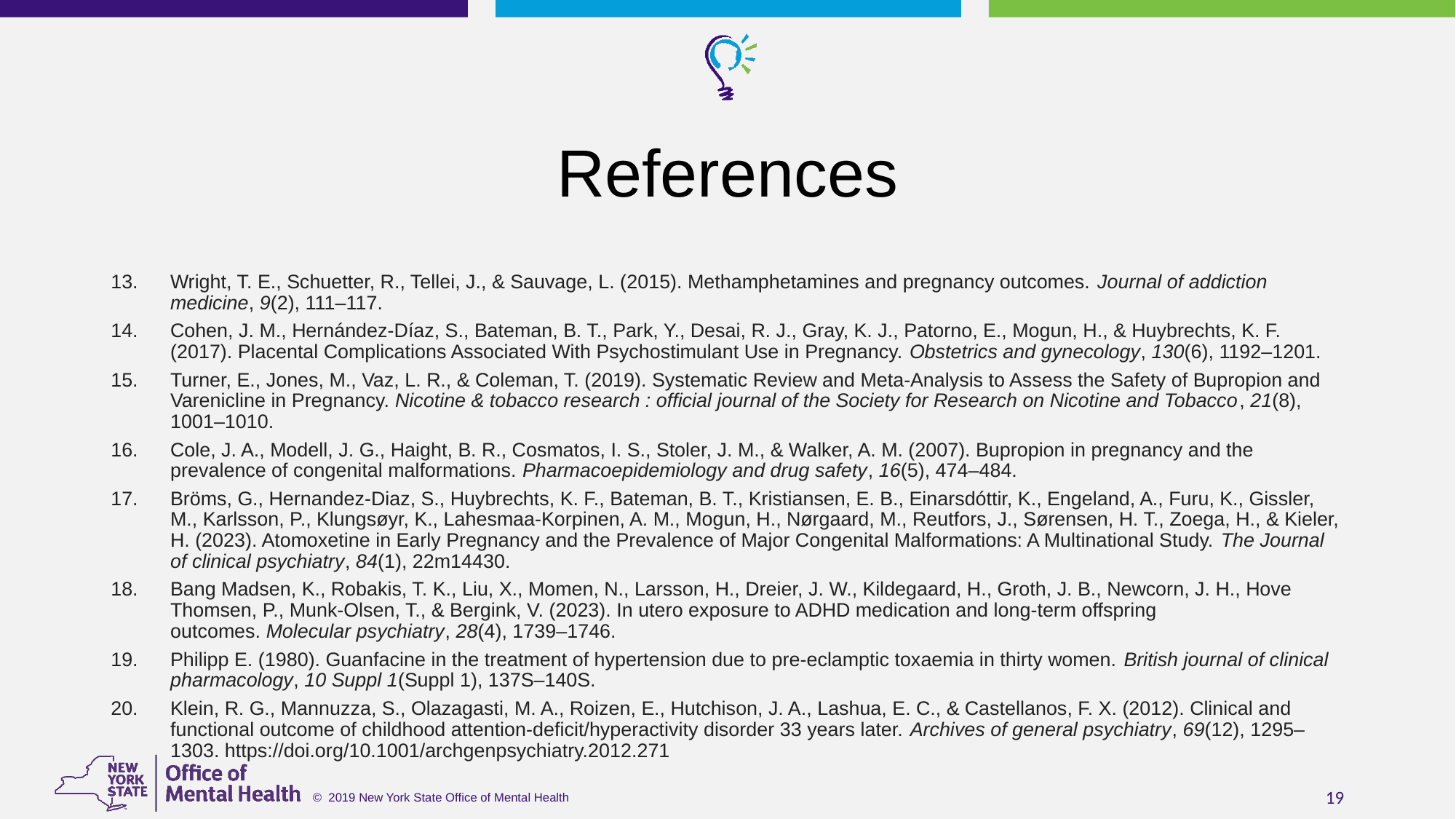

# References
Wright, T. E., Schuetter, R., Tellei, J., & Sauvage, L. (2015). Methamphetamines and pregnancy outcomes. Journal of addiction medicine, 9(2), 111–117.
Cohen, J. M., Hernández-Díaz, S., Bateman, B. T., Park, Y., Desai, R. J., Gray, K. J., Patorno, E., Mogun, H., & Huybrechts, K. F. (2017). Placental Complications Associated With Psychostimulant Use in Pregnancy. Obstetrics and gynecology, 130(6), 1192–1201.
Turner, E., Jones, M., Vaz, L. R., & Coleman, T. (2019). Systematic Review and Meta-Analysis to Assess the Safety of Bupropion and Varenicline in Pregnancy. Nicotine & tobacco research : official journal of the Society for Research on Nicotine and Tobacco, 21(8), 1001–1010.
Cole, J. A., Modell, J. G., Haight, B. R., Cosmatos, I. S., Stoler, J. M., & Walker, A. M. (2007). Bupropion in pregnancy and the prevalence of congenital malformations. Pharmacoepidemiology and drug safety, 16(5), 474–484.
Bröms, G., Hernandez-Diaz, S., Huybrechts, K. F., Bateman, B. T., Kristiansen, E. B., Einarsdóttir, K., Engeland, A., Furu, K., Gissler, M., Karlsson, P., Klungsøyr, K., Lahesmaa-Korpinen, A. M., Mogun, H., Nørgaard, M., Reutfors, J., Sørensen, H. T., Zoega, H., & Kieler, H. (2023). Atomoxetine in Early Pregnancy and the Prevalence of Major Congenital Malformations: A Multinational Study. The Journal of clinical psychiatry, 84(1), 22m14430.
Bang Madsen, K., Robakis, T. K., Liu, X., Momen, N., Larsson, H., Dreier, J. W., Kildegaard, H., Groth, J. B., Newcorn, J. H., Hove Thomsen, P., Munk-Olsen, T., & Bergink, V. (2023). In utero exposure to ADHD medication and long-term offspring outcomes. Molecular psychiatry, 28(4), 1739–1746.
Philipp E. (1980). Guanfacine in the treatment of hypertension due to pre-eclamptic toxaemia in thirty women. British journal of clinical pharmacology, 10 Suppl 1(Suppl 1), 137S–140S.
Klein, R. G., Mannuzza, S., Olazagasti, M. A., Roizen, E., Hutchison, J. A., Lashua, E. C., & Castellanos, F. X. (2012). Clinical and functional outcome of childhood attention-deficit/hyperactivity disorder 33 years later. Archives of general psychiatry, 69(12), 1295–1303. https://doi.org/10.1001/archgenpsychiatry.2012.271